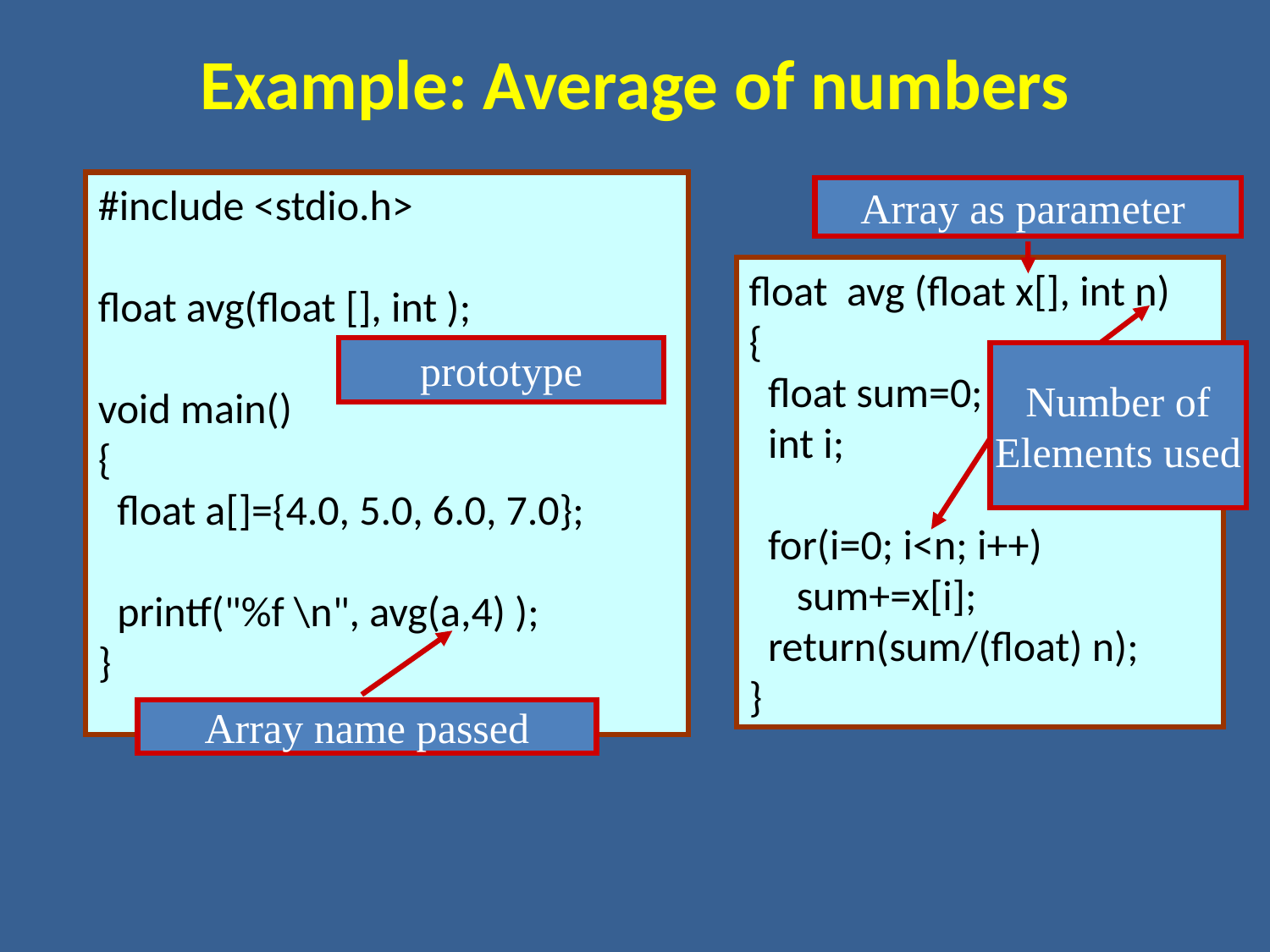

# Example: Average of numbers
#include <stdio.h>

float avg(float [], int );

void main()
{
  float a[]={4.0, 5.0, 6.0, 7.0};

  printf("%f \n", avg(a,4) );
}

Array as parameter

float  avg (float x[], int n)
{
  float sum=0;
  int i;

  for(i=0; i<n; i++)
     sum+=x[i];
  return(sum/(float) n);
}

Number of
Elements used

prototype

Array name passed